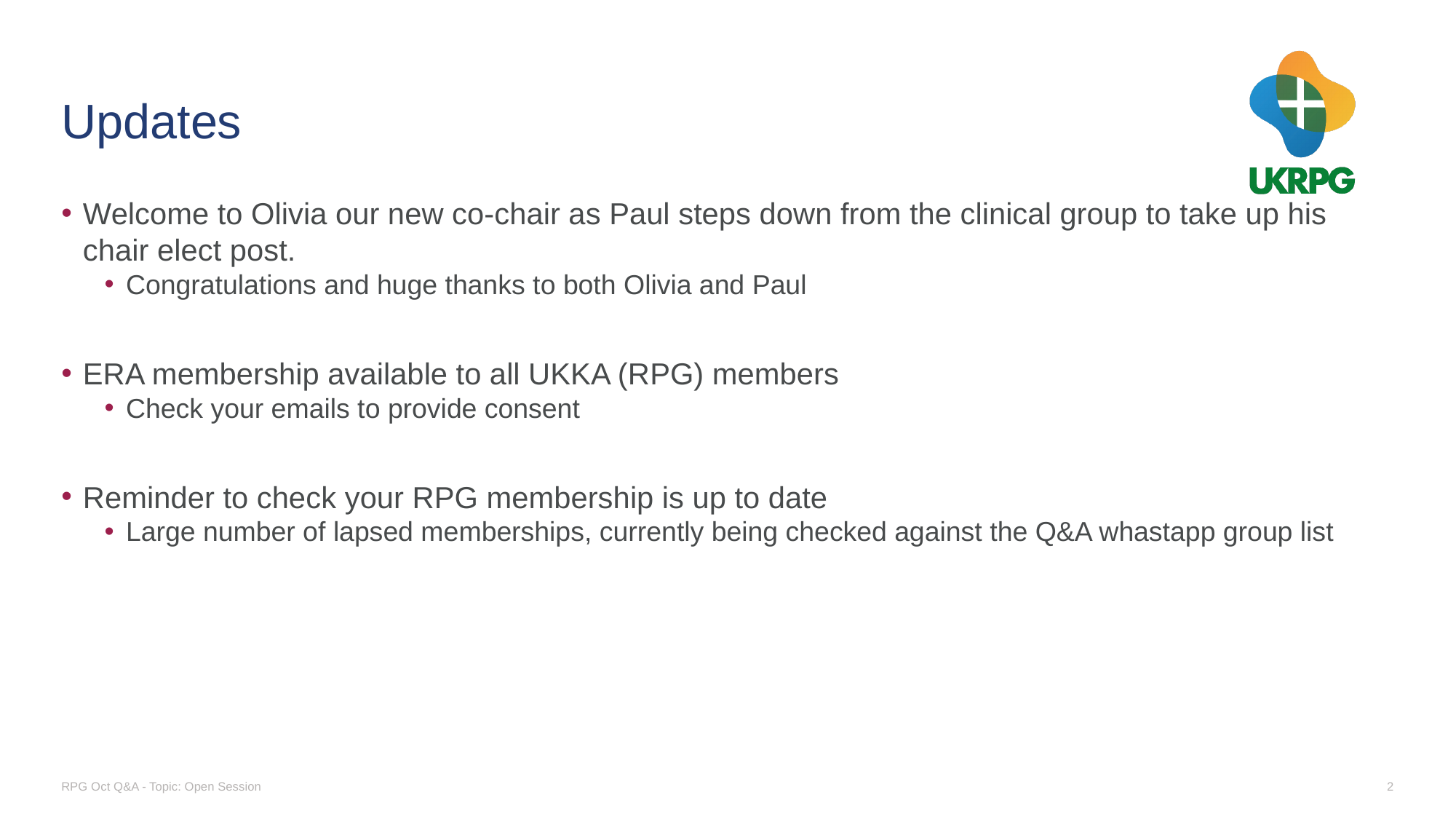

# Updates
Welcome to Olivia our new co-chair as Paul steps down from the clinical group to take up his chair elect post.
Congratulations and huge thanks to both Olivia and Paul

ERA membership available to all UKKA (RPG) members
Check your emails to provide consent

Reminder to check your RPG membership is up to date
Large number of lapsed memberships, currently being checked against the Q&A whastapp group list

RPG Oct Q&A - Topic: Open Session
2